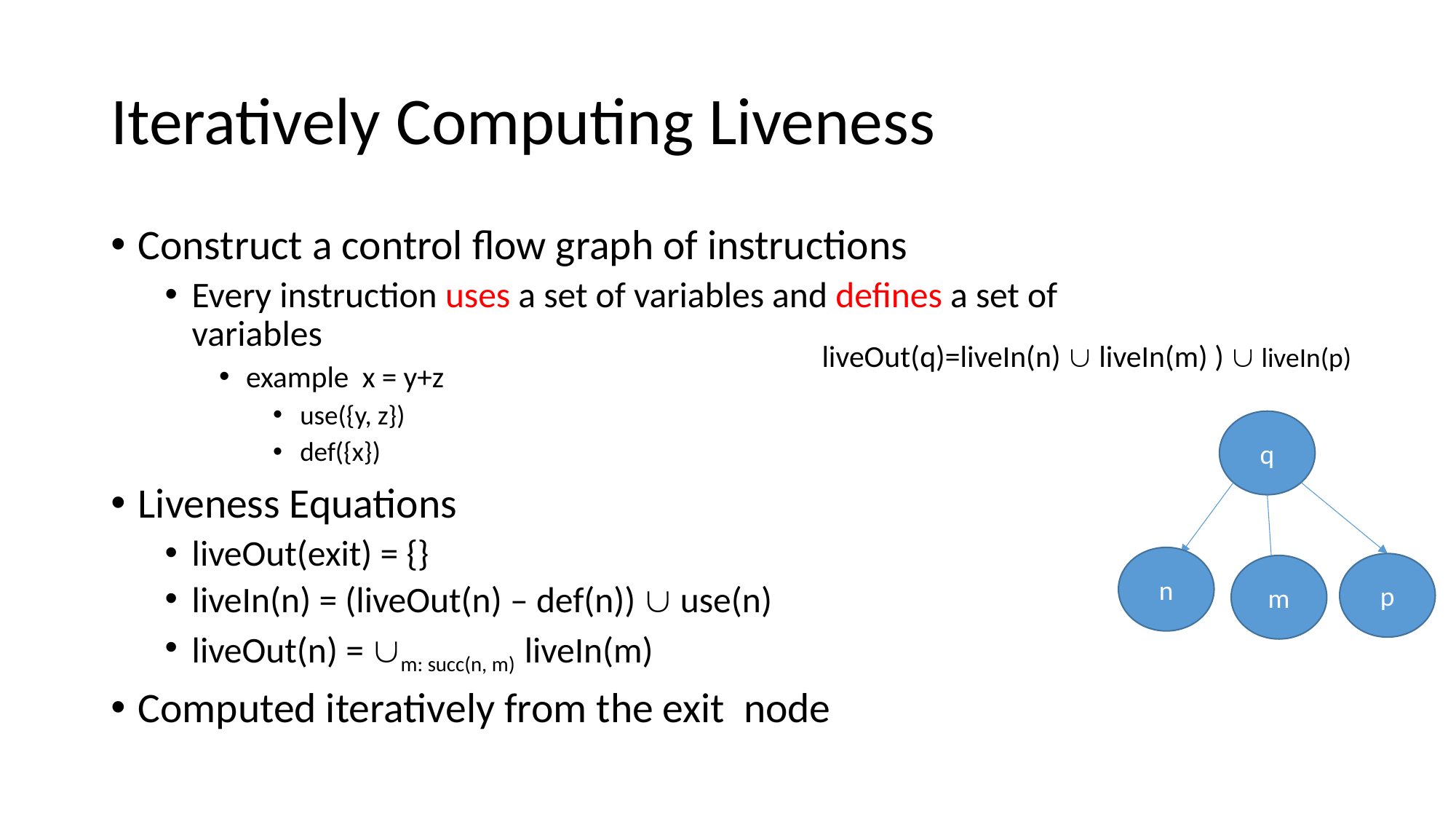

# Iteratively Computing Liveness
Construct a control flow graph of instructions
Every instruction uses a set of variables and defines a set of variables
example  x = y+z
use({y, z})
def({x})
Liveness Equations
liveOut(exit) = {}
liveIn(n) = (liveOut(n) – def(n)) ∪ use(n)
liveOut(n) = ∪m: succ(n, m)  liveIn(m)
Computed iteratively from the exit  node
liveOut(q)=liveIn(n) ∪ liveIn(m) ) ∪ liveIn(p)
q
n
p
m